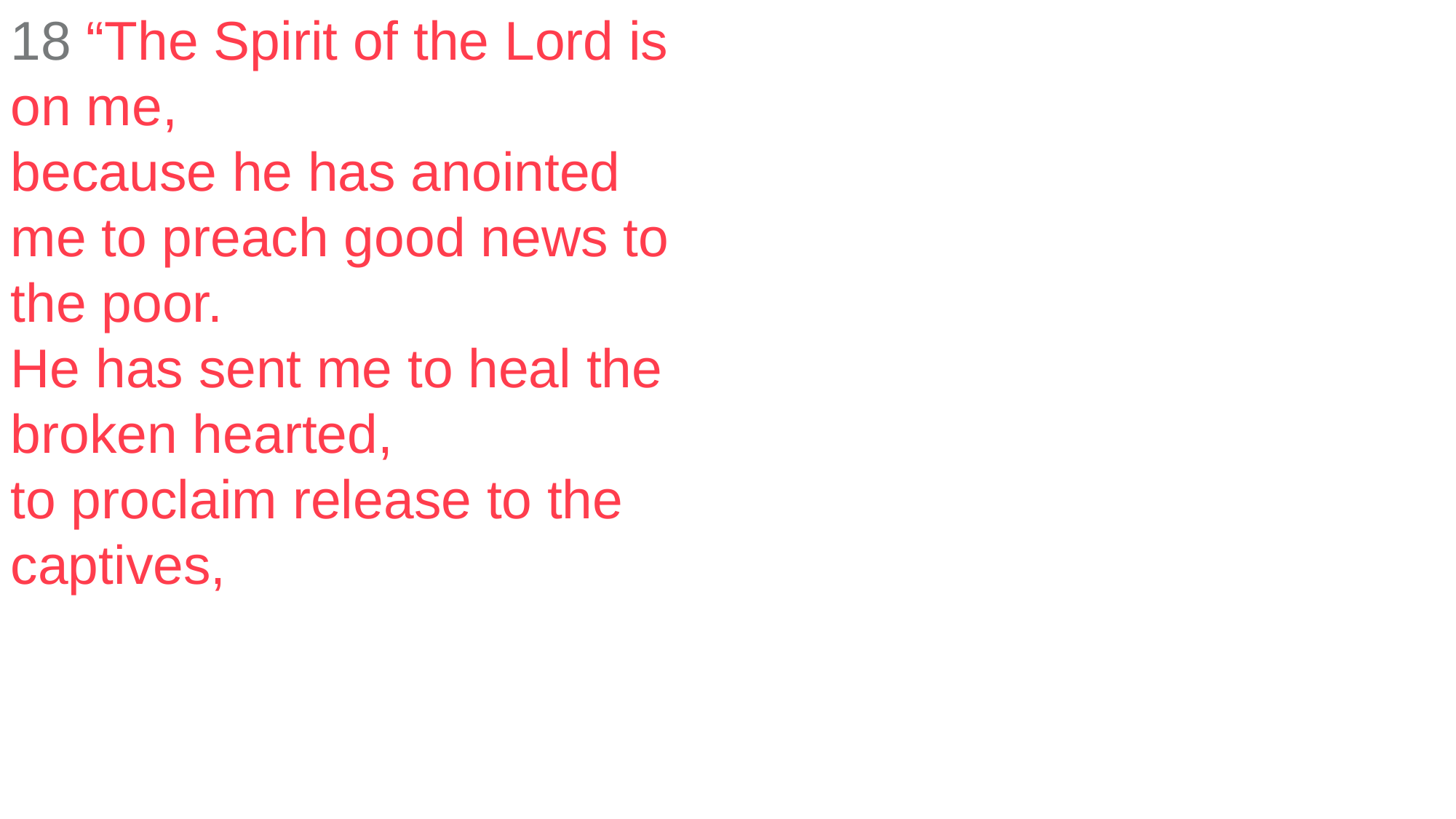

18 “The Spirit of the Lord is on me,
because he has anointed me to preach good news to the poor.
He has sent me to heal the broken hearted,
to proclaim release to the captives,